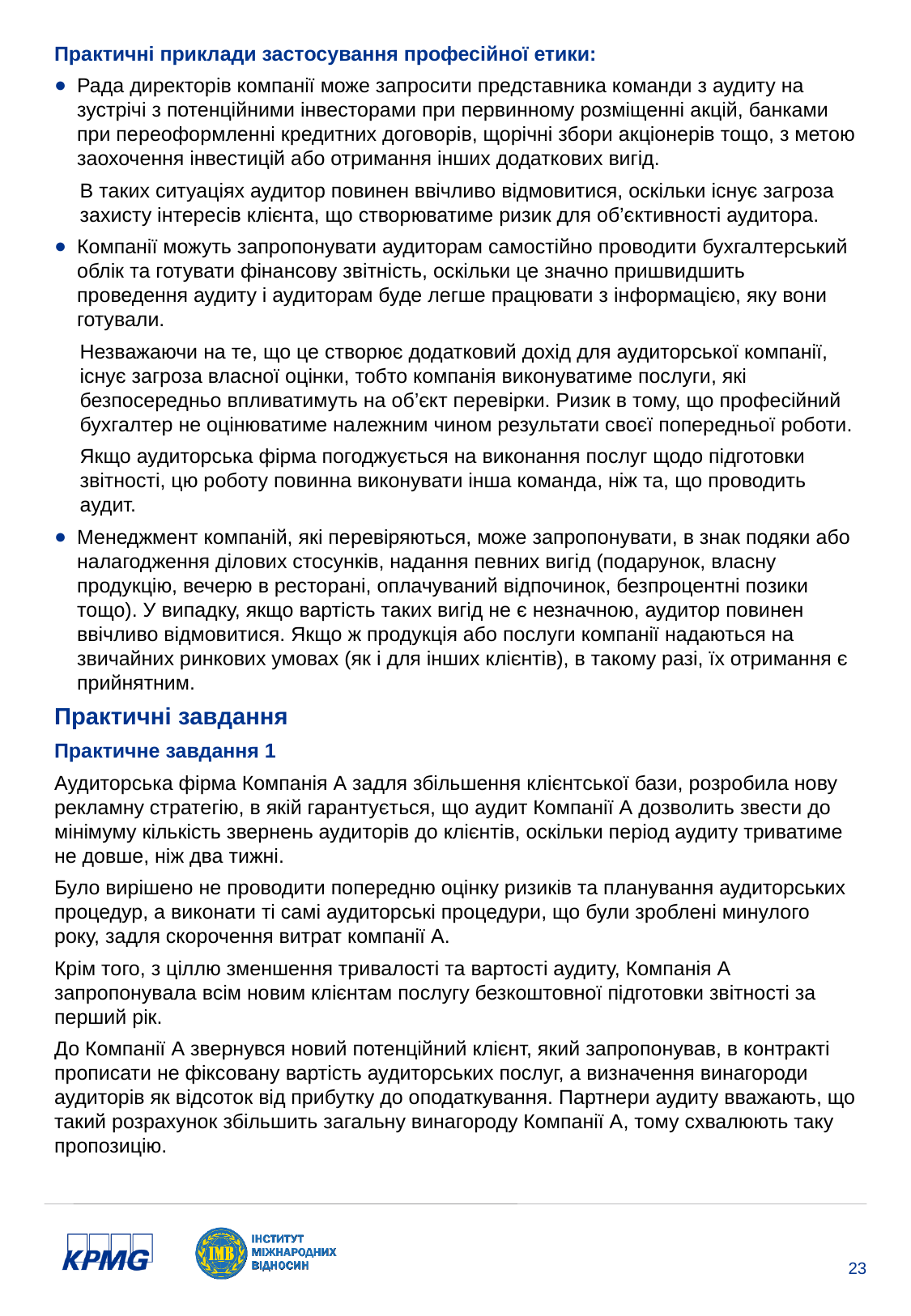

Практичні приклади застосування професійної етики:
Рада директорів компанії може запросити представника команди з аудиту на зустрічі з потенційними інвесторами при первинному розміщенні акцій, банками при переоформленні кредитних договорів, щорічні збори акціонерів тощо, з метою заохочення інвестицій або отримання інших додаткових вигід.
В таких ситуаціях аудитор повинен ввічливо відмовитися, оскільки існує загроза захисту інтересів клієнта, що створюватиме ризик для об’єктивності аудитора.
Компанії можуть запропонувати аудиторам самостійно проводити бухгалтерський облік та готувати фінансову звітність, оскільки це значно пришвидшить проведення аудиту і аудиторам буде легше працювати з інформацією, яку вони готували.
Незважаючи на те, що це створює додатковий дохід для аудиторської компанії, існує загроза власної оцінки, тобто компанія виконуватиме послуги, які безпосередньо впливатимуть на об’єкт перевірки. Ризик в тому, що професійний бухгалтер не оцінюватиме належним чином результати своєї попередньої роботи.
Якщо аудиторська фірма погоджується на виконання послуг щодо підготовки звітності, цю роботу повинна виконувати інша команда, ніж та, що проводить аудит.
Менеджмент компаній, які перевіряються, може запропонувати, в знак подяки або налагодження ділових стосунків, надання певних вигід (подарунок, власну продукцію, вечерю в ресторані, оплачуваний відпочинок, безпроцентні позики тощо). У випадку, якщо вартість таких вигід не є незначною, аудитор повинен ввічливо відмовитися. Якщо ж продукція або послуги компанії надаються на звичайних ринкових умовах (як і для інших клієнтів), в такому разі, їх отримання є прийнятним.
Практичні завдання
Практичне завдання 1
Аудиторська фірма Компанія А задля збільшення клієнтської бази, розробила нову рекламну стратегію, в якій гарантується, що аудит Компанії А дозволить звести до мінімуму кількість звернень аудиторів до клієнтів, оскільки період аудиту триватиме не довше, ніж два тижні.
Було вирішено не проводити попередню оцінку ризиків та планування аудиторських процедур, а виконати ті самі аудиторські процедури, що були зроблені минулого року, задля скорочення витрат компанії А.
Крім того, з ціллю зменшення тривалості та вартості аудиту, Компанія А запропонувала всім новим клієнтам послугу безкоштовної підготовки звітності за перший рік.
До Компанії А звернувся новий потенційний клієнт, який запропонував, в контракті прописати не фіксовану вартість аудиторських послуг, а визначення винагороди аудиторів як відсоток від прибутку до оподаткування. Партнери аудиту вважають, що такий розрахунок збільшить загальну винагороду Компанії А, тому схвалюють таку пропозицію.